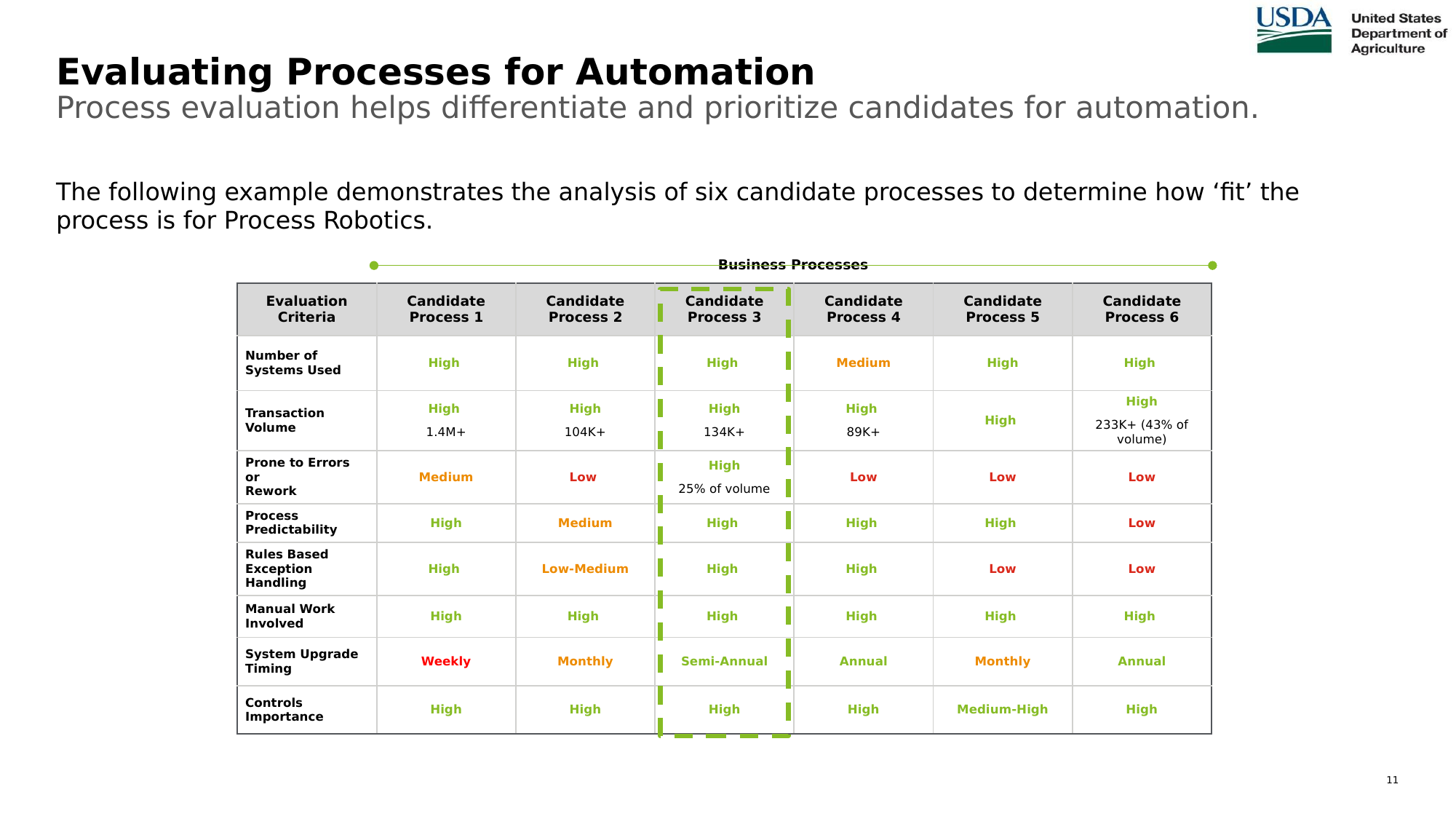

# Evaluating Processes for Automation
Process evaluation helps differentiate and prioritize candidates for automation.
The following example demonstrates the analysis of six candidate processes to determine how ‘fit’ the process is for Process Robotics.

Business Processes
| Evaluation Criteria | Candidate Process 1 | Candidate Process 2 | Candidate Process 3 | Candidate Process 4 | Candidate Process 5 | Candidate Process 6 |
| --- | --- | --- | --- | --- | --- | --- |
| Number of Systems Used | High | High | High | Medium | High | High |
| Transaction Volume | High 1.4M+ | High 104K+ | High 134K+ | High 89K+ | High | High 233K+ (43% of volume) |
| Prone to Errors or Rework | Medium | Low | High 25% of volume | Low | Low | Low |
| Process Predictability | High | Medium | High | High | High | Low |
| Rules Based Exception Handling | High | Low-Medium | High | High | Low | Low |
| Manual Work Involved | High | High | High | High | High | High |
| System Upgrade Timing | Weekly | Monthly | Semi-Annual | Annual | Monthly | Annual |
| Controls Importance | High | High | High | High | Medium-High | High |